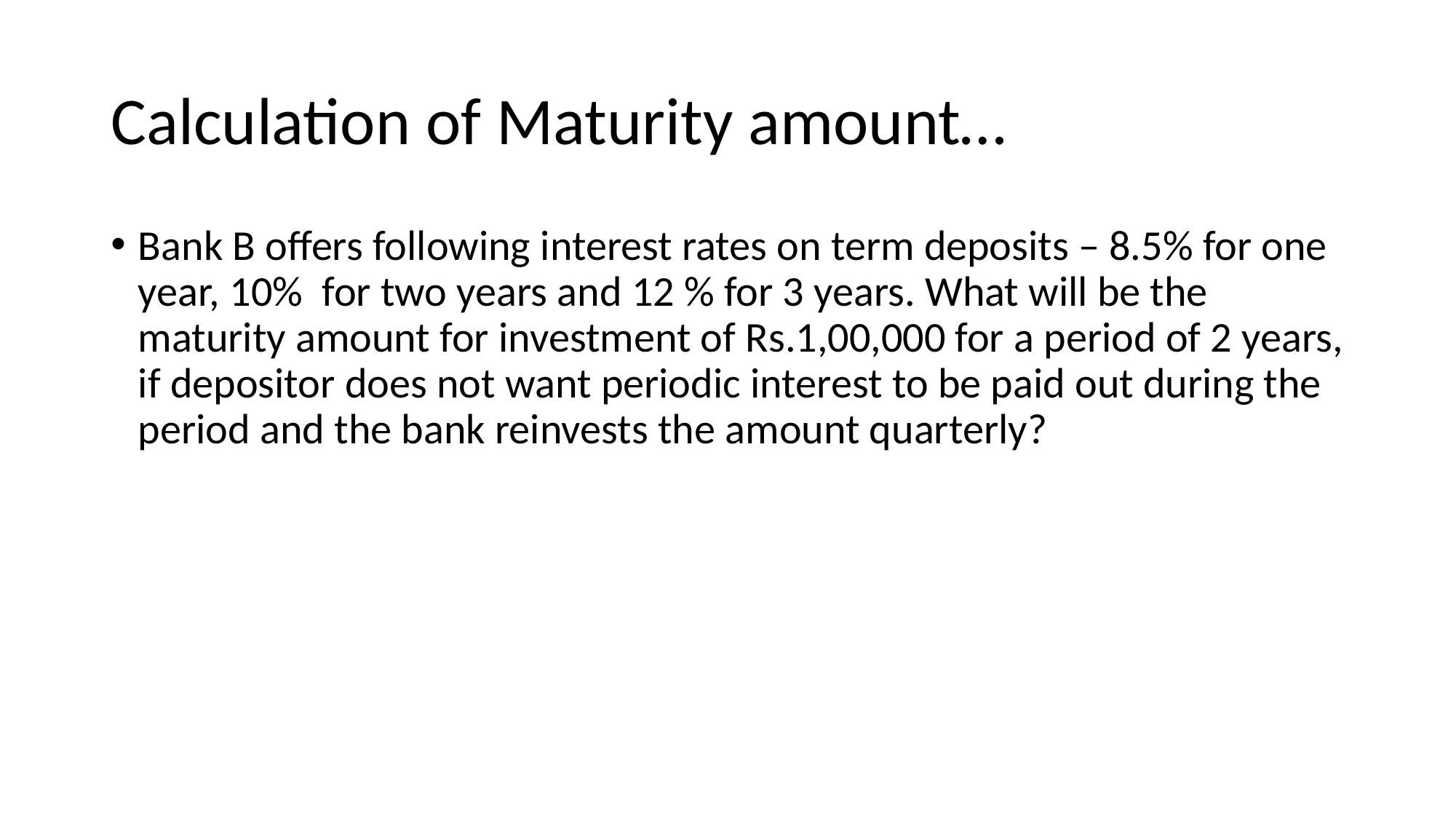

# Calculation of Maturity amount…
Bank B offers following interest rates on term deposits – 8.5% for one year, 10%  for two years and 12 % for 3 years. What will be the maturity amount for investment of Rs.1,00,000 for a period of 2 years, if depositor does not want periodic interest to be paid out during the period and the bank reinvests the amount quarterly?